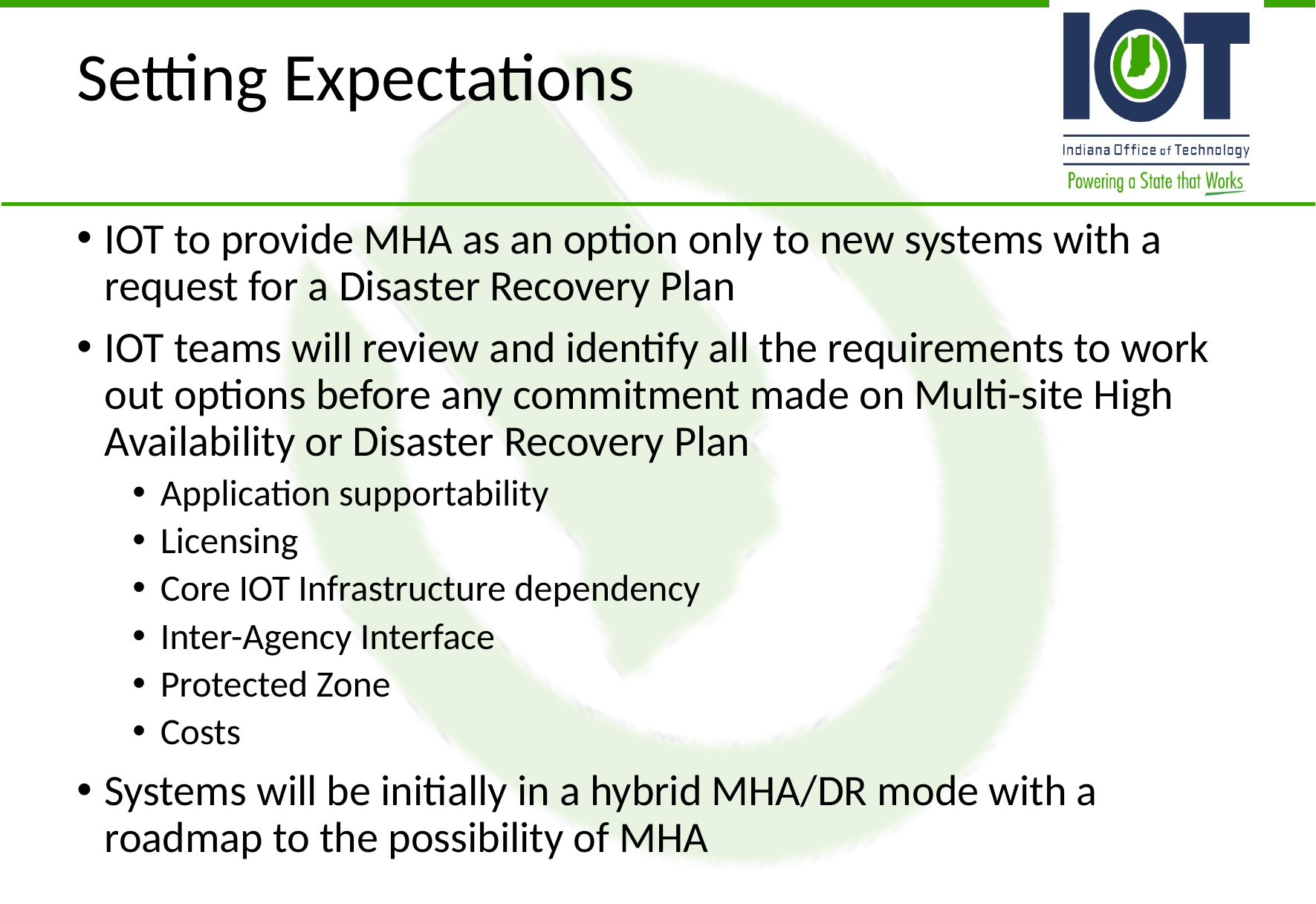

# Setting Expectations
IOT to provide MHA as an option only to new systems with a request for a Disaster Recovery Plan
IOT teams will review and identify all the requirements to work out options before any commitment made on Multi-site High Availability or Disaster Recovery Plan
Application supportability
Licensing
Core IOT Infrastructure dependency
Inter-Agency Interface
Protected Zone
Costs
Systems will be initially in a hybrid MHA/DR mode with a roadmap to the possibility of MHA